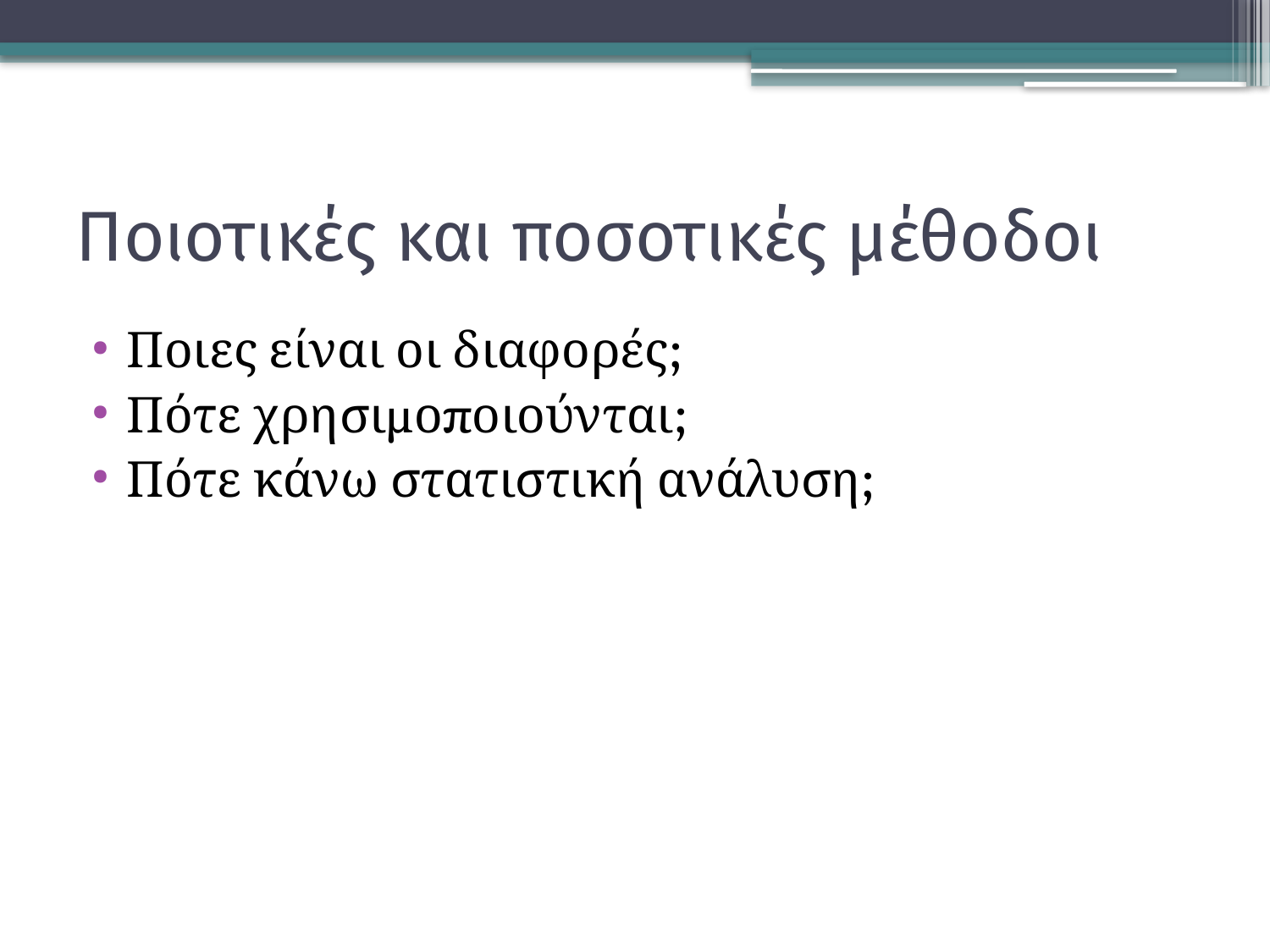

# Ποιοτικές και ποσοτικές μέθοδοι
Ποιες είναι οι διαφορές;
Πότε χρησιμοποιούνται;
Πότε κάνω στατιστική ανάλυση;